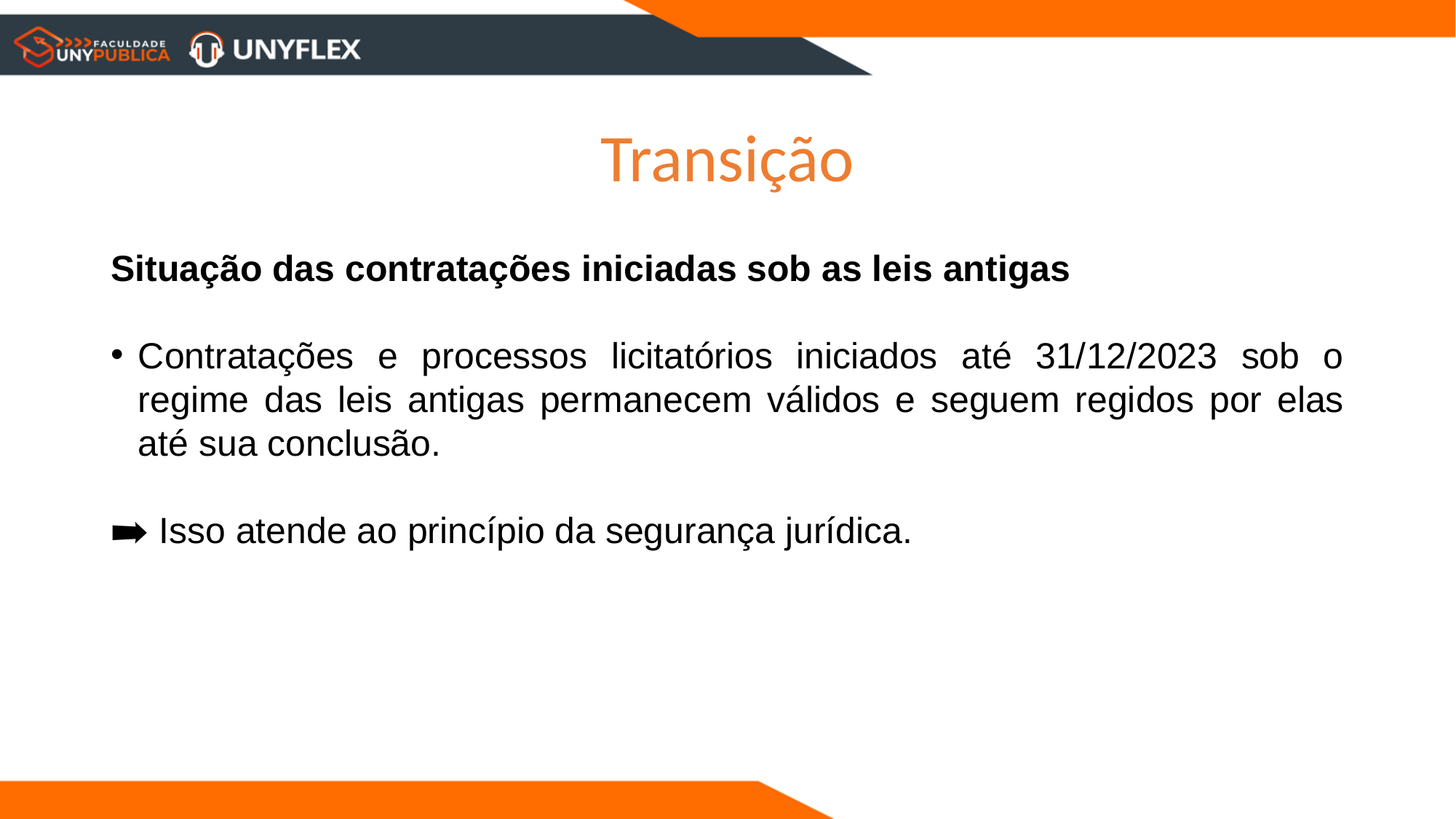

Transição
Situação das contratações iniciadas sob as leis antigas

Contratações e processos licitatórios iniciados até 31/12/2023 sob o regime das leis antigas permanecem válidos e seguem regidos por elas até sua conclusão.

➡ Isso atende ao princípio da segurança jurídica.